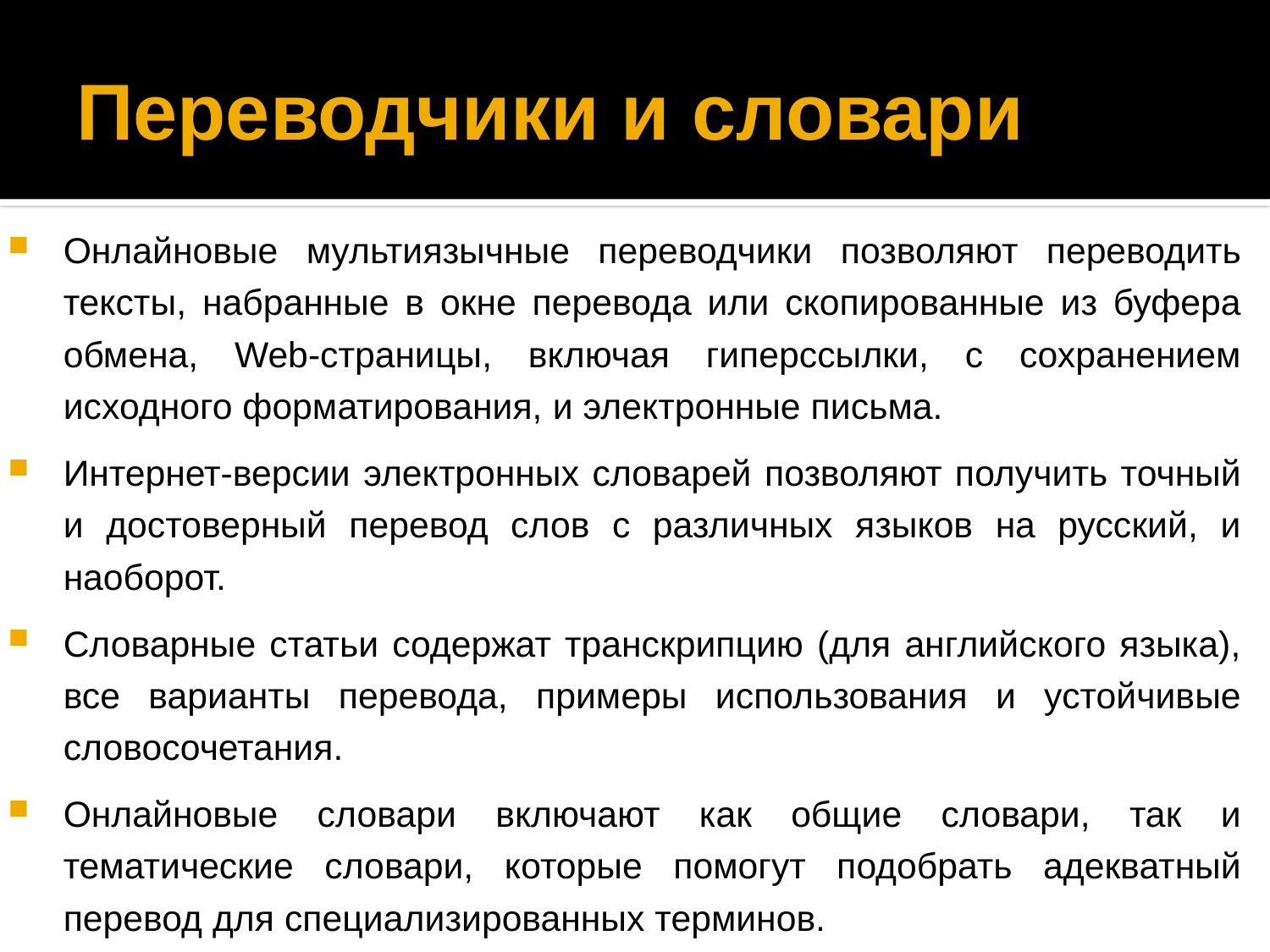

# Переводчики и словари
Онлайновые мультиязычные переводчики позволяют переводить тексты, набранные в окне перевода или скопированные из буфера обмена, Web-страницы, включая гиперссылки, с сохранением исходного форматирования, и электронные письма.
Интернет-версии электронных словарей позволяют получить точный и достоверный перевод слов с различных языков на русский, и наоборот.
Словарные статьи содержат транскрипцию (для английского языка), все варианты перевода, примеры использования и устойчивые словосочетания.
Онлайновые словари включают как общие словари, так и тематические словари, которые помогут подобрать адекватный перевод для специализированных терминов.